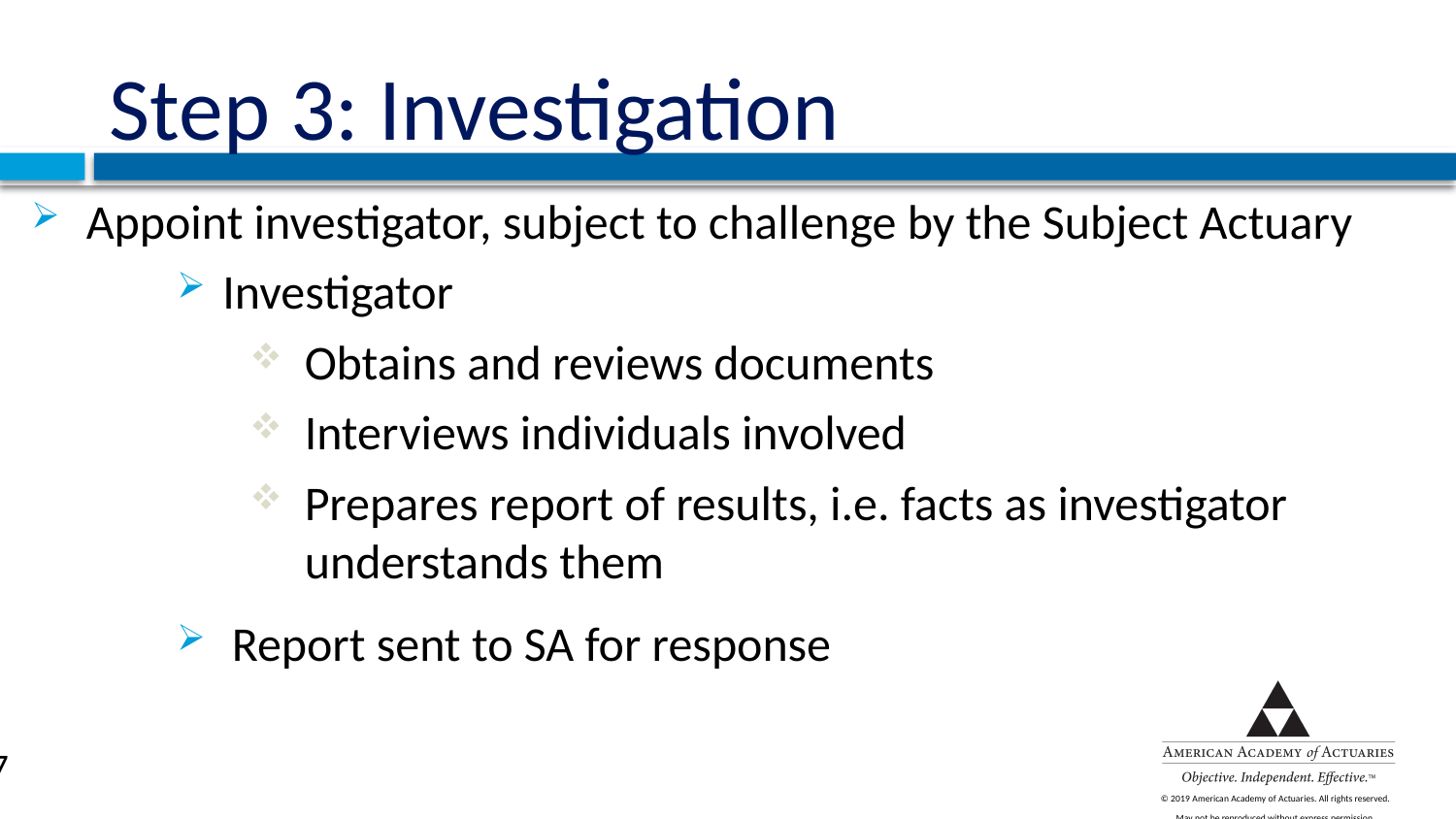

# Step 3: Investigation
Appoint investigator, subject to challenge by the Subject Actuary
Investigator
Obtains and reviews documents
Interviews individuals involved
Prepares report of results, i.e. facts as investigator understands them
Report sent to SA for response